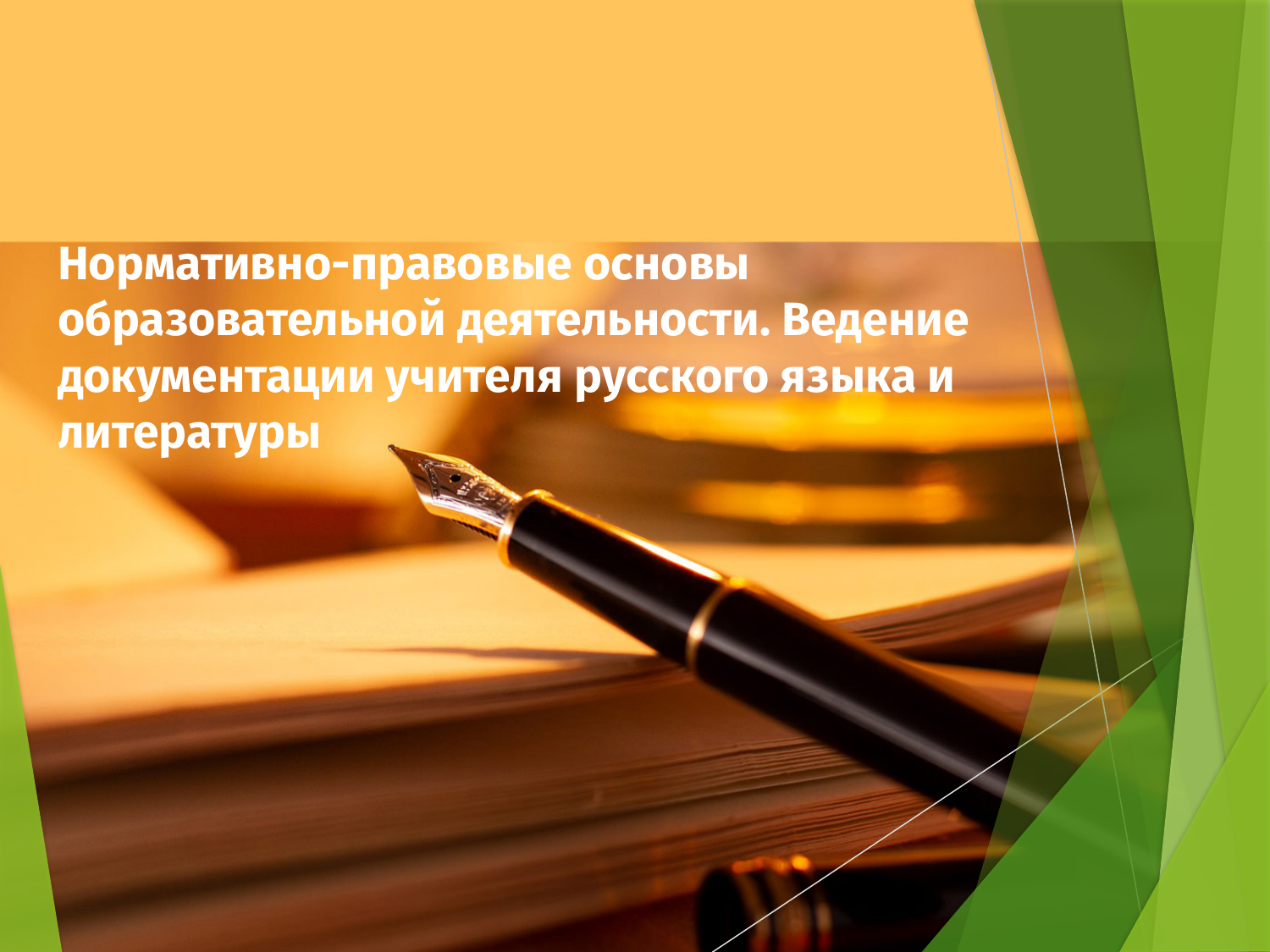

# Нормативно-правовые основы образовательной деятельности. Ведение  документации учителя русского языка и литературы